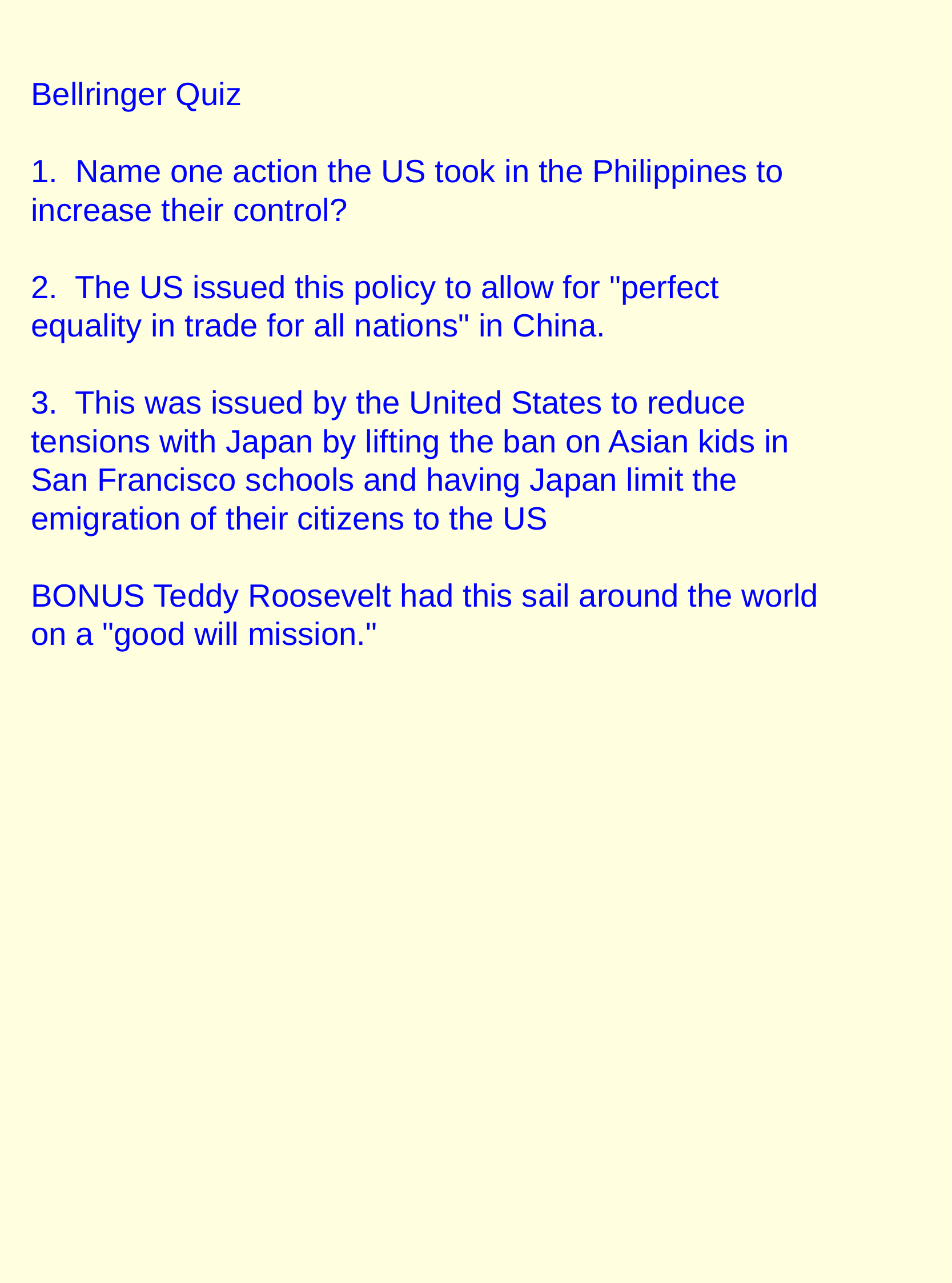

Bellringer Quiz

1.  Name one action the US took in the  Philippines to increase their control?

2.  The US issued this policy to allow  for "perfect equality in trade for all  nations" in China.

3.  This was issued by the United  States to reduce tensions with Japan  by lifting the ban on Asian kids in San  Francisco schools and having Japan  limit the emigration of their citizens to  the US

BONUS Teddy Roosevelt had this sail  around the world on a "good will  mission."